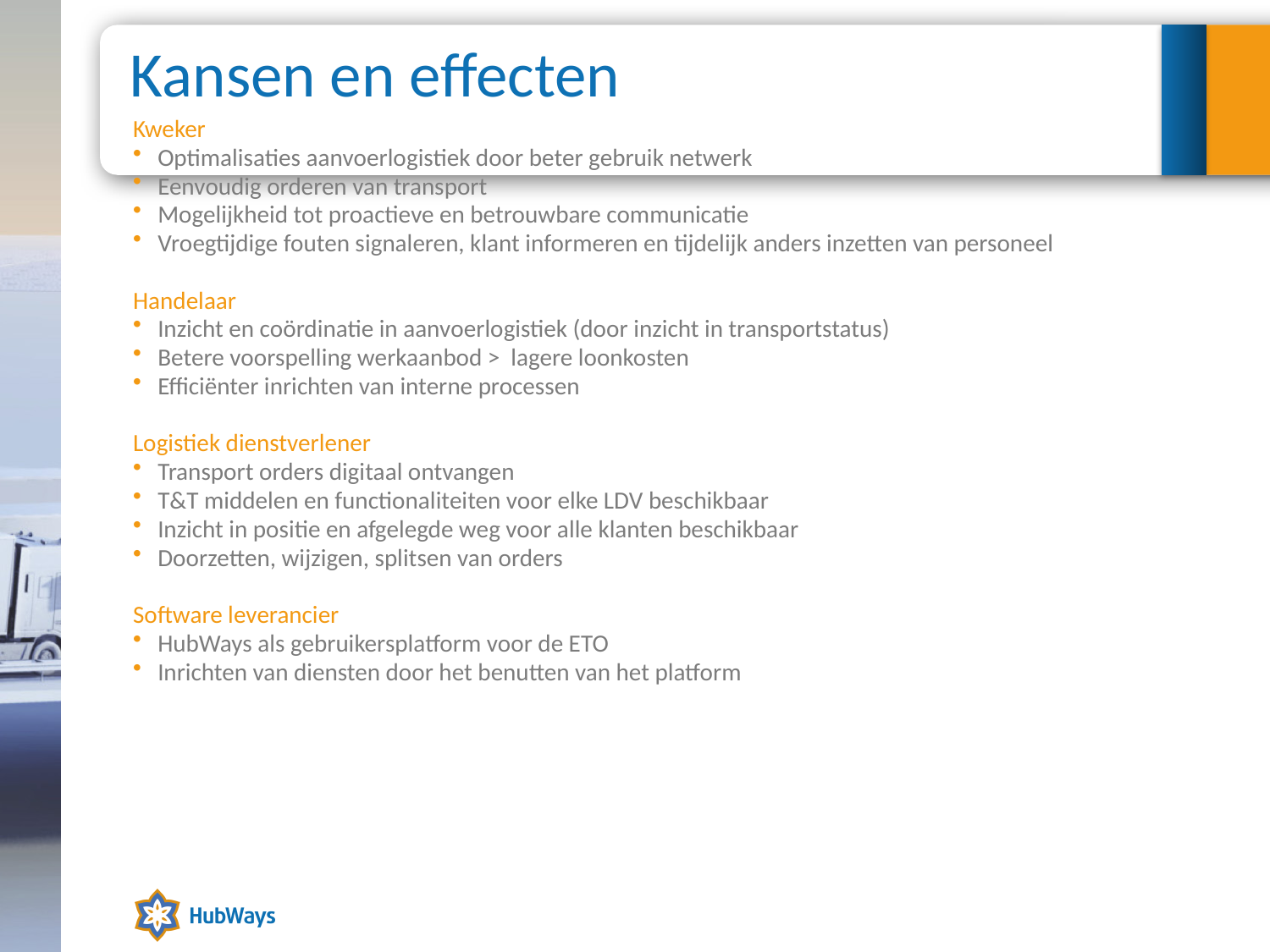

Kansen en effecten
Kweker
Optimalisaties aanvoerlogistiek door beter gebruik netwerk
Eenvoudig orderen van transport
Mogelijkheid tot proactieve en betrouwbare communicatie
Vroegtijdige fouten signaleren, klant informeren en tijdelijk anders inzetten van personeel

Handelaar
Inzicht en coördinatie in aanvoerlogistiek (door inzicht in transportstatus)
Betere voorspelling werkaanbod >  lagere loonkosten
Efficiënter inrichten van interne processen

Logistiek dienstverlener
Transport orders digitaal ontvangen
T&T middelen en functionaliteiten voor elke LDV beschikbaar
Inzicht in positie en afgelegde weg voor alle klanten beschikbaar
Doorzetten, wijzigen, splitsen van orders

Software leverancier
HubWays als gebruikersplatform voor de ETO
Inrichten van diensten door het benutten van het platform